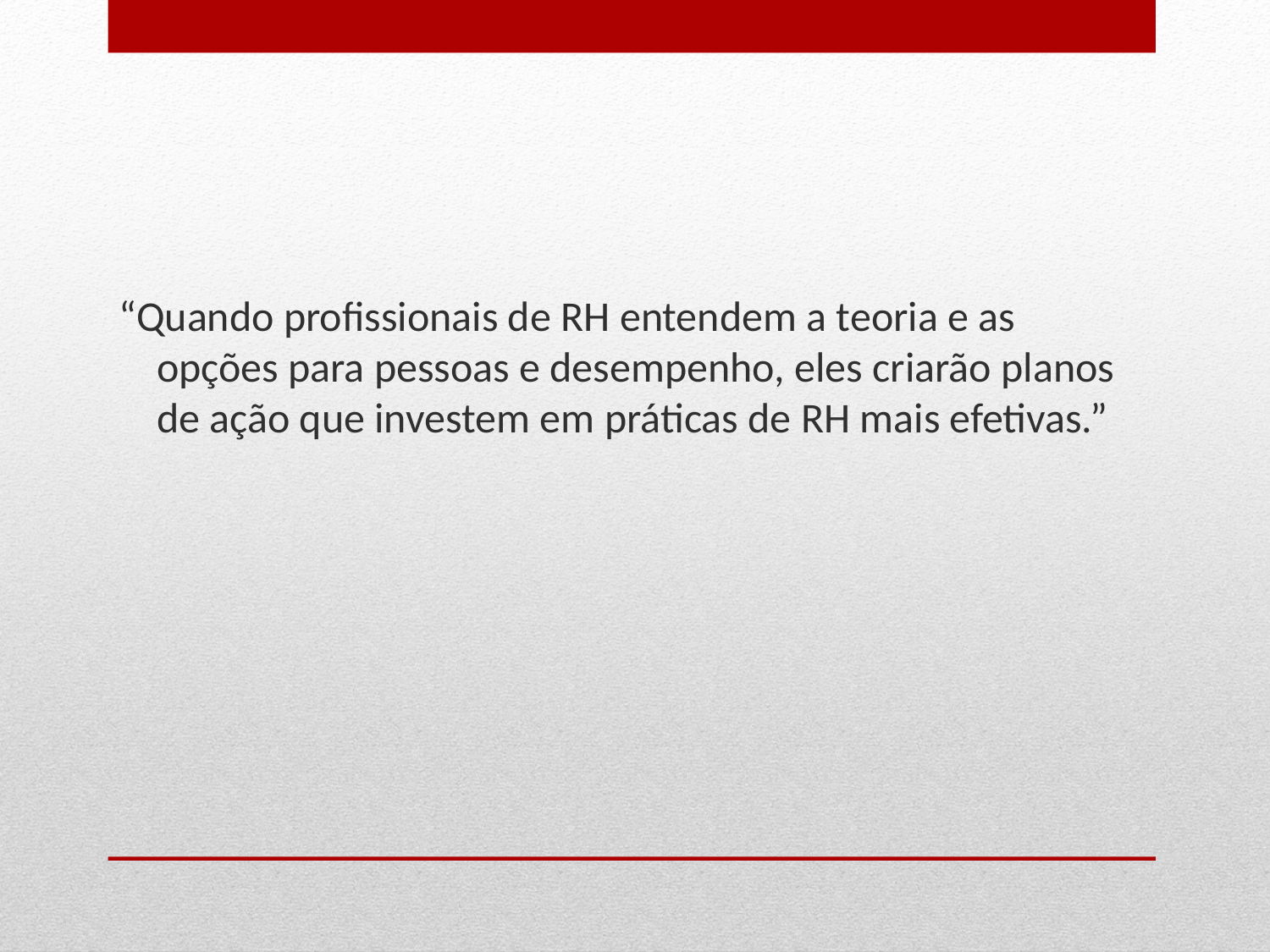

“Quando profissionais de RH entendem a teoria e as opções para pessoas e desempenho, eles criarão planos de ação que investem em práticas de RH mais efetivas.”
#